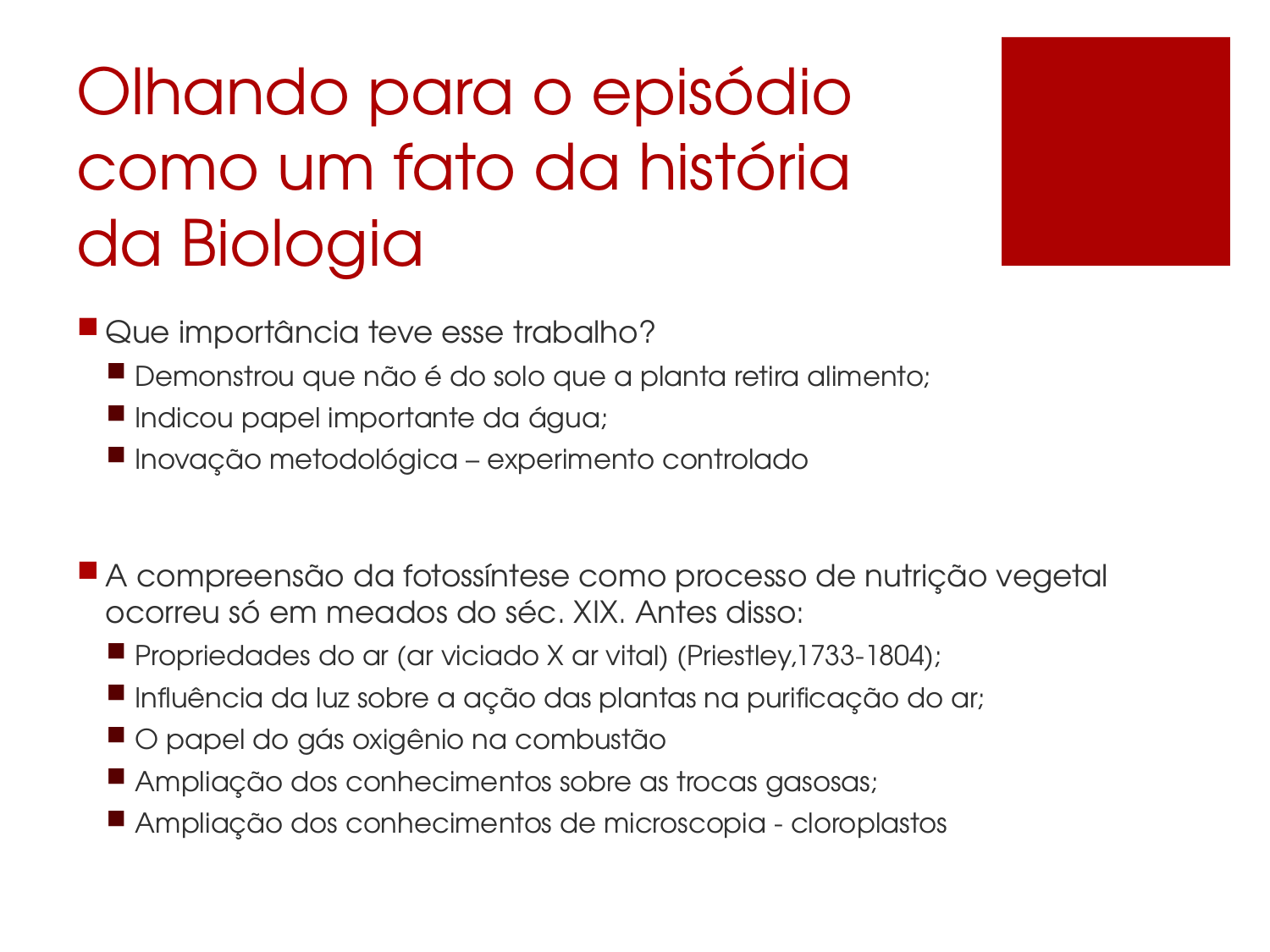

# Olhando para o episódio como um fato da história da Biologia
Que importância teve esse trabalho?
Demonstrou que não é do solo que a planta retira alimento;
Indicou papel importante da água;
Inovação metodológica – experimento controlado

A compreensão da fotossíntese como processo de nutrição vegetal ocorreu só em meados do séc. XIX. Antes disso:
Propriedades do ar (ar viciado X ar vital) (Priestley,1733-1804);
Influência da luz sobre a ação das plantas na purificação do ar;
O papel do gás oxigênio na combustão
Ampliação dos conhecimentos sobre as trocas gasosas;
Ampliação dos conhecimentos de microscopia - cloroplastos